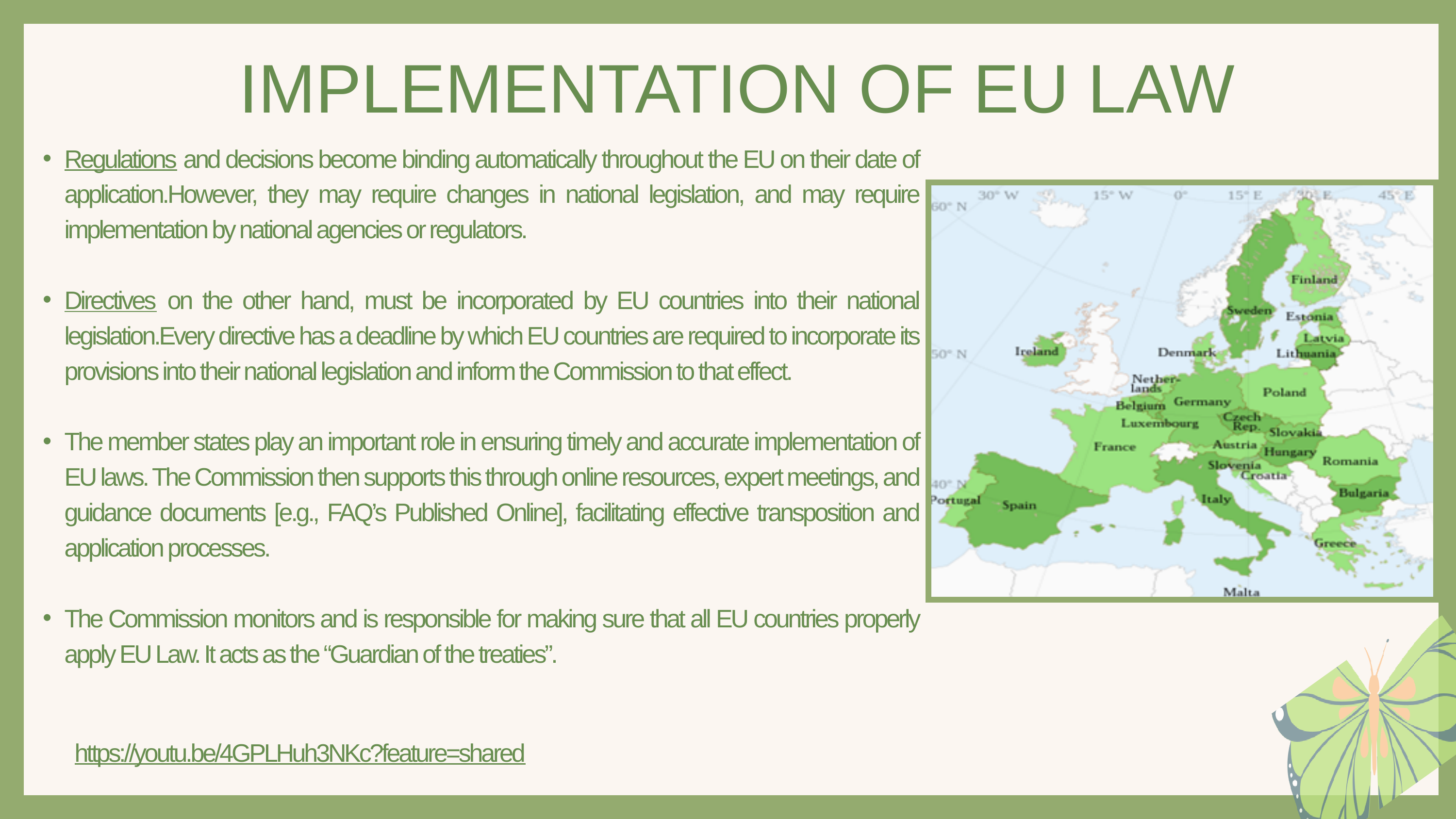

IMPLEMENTATION OF EU LAW

Regulations and decisions become binding automatically throughout the EU on their date of application.However, they may require changes in national legislation, and may require implementation by national agencies or regulators.

Directives on the other hand, must be incorporated by EU countries into their national legislation.Every directive has a deadline by which EU countries are required to incorporate its provisions into their national legislation and inform the Commission to that effect.

The member states play an important role in ensuring timely and accurate implementation of EU laws. The Commission then supports this through online resources, expert meetings, and guidance documents [e.g., FAQ’s Published Online], facilitating effective transposition and application processes.

The Commission monitors and is responsible for making sure that all EU countries properly apply EU Law. It acts as the “Guardian of the treaties”.

https://youtu.be/4GPLHuh3NKc?feature=shared